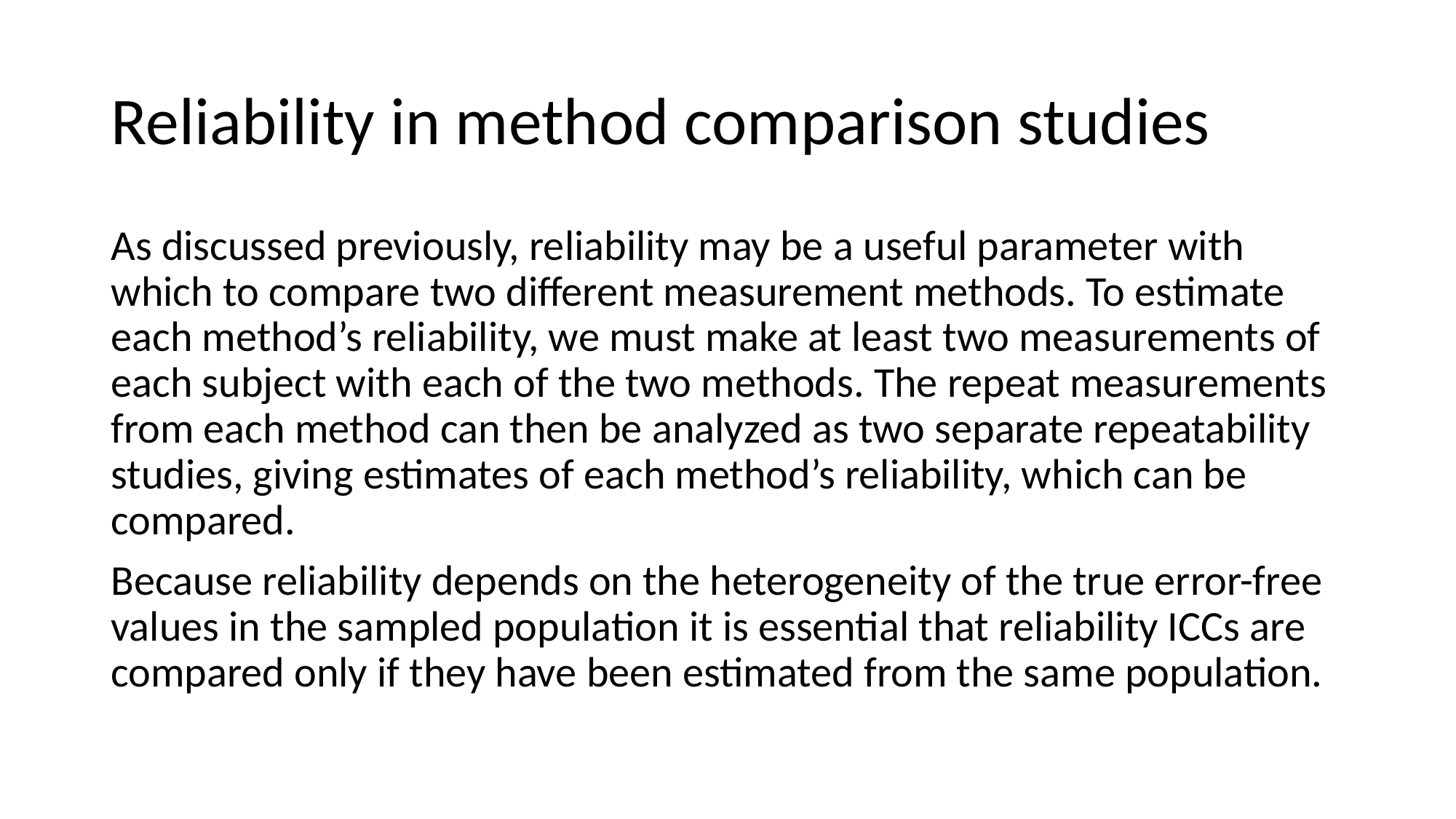

# Reliability in method comparison studies
As discussed previously, reliability may be a useful parameter with which to compare two different measurement methods. To estimate each method’s reliability, we must make at least two measurements of each subject with each of the two methods. The repeat measurements from each method can then be analyzed as two separate repeatability studies, giving estimates of each method’s reliability, which can be compared.
Because reliability depends on the heterogeneity of the true error-free values in the sampled population it is essential that reliability ICCs are compared only if they have been estimated from the same population.